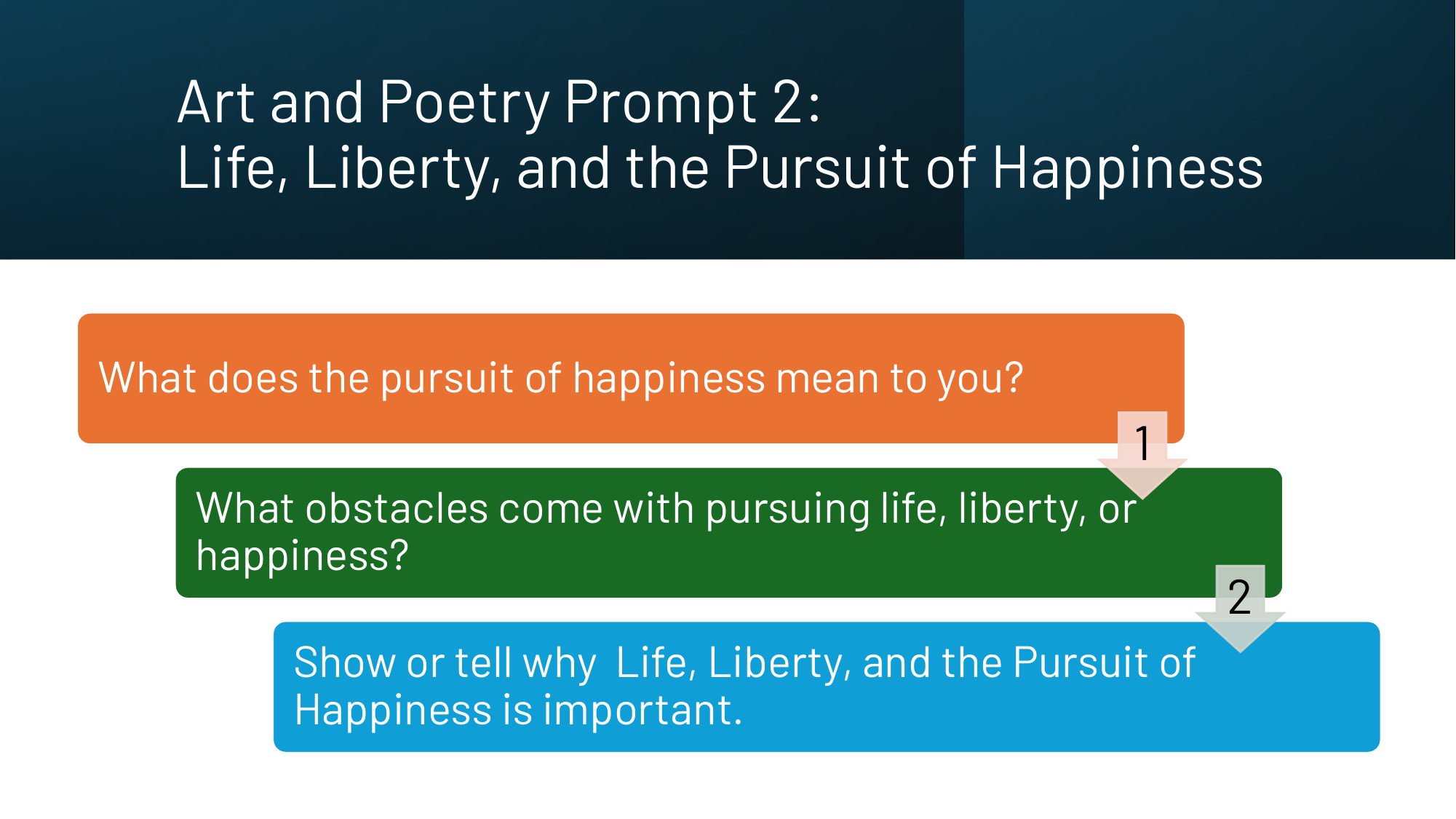

# Art and Poetry Prompt 2: Life, Liberty, and the Pursuit of Happiness
What does the pursuit of happiness mean to you?
What obstacles come with pursuing life, liberty, or happiness?
Show or tell why  Life, Liberty, and the Pursuit of Happiness is important.
1
2